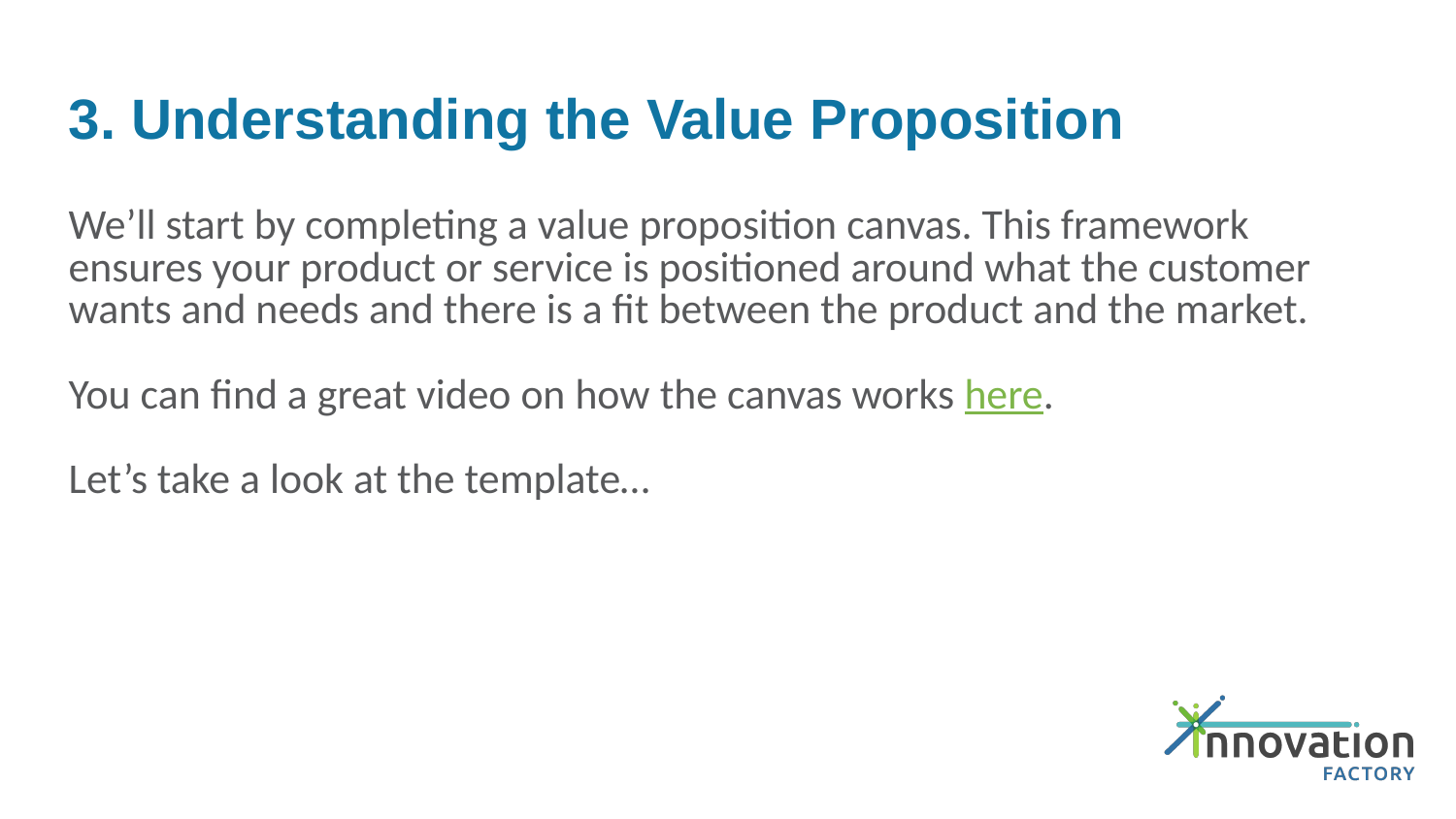

# 3. Understanding the Value Proposition
We’ll start by completing a value proposition canvas. This framework ensures your product or service is positioned around what the customer wants and needs and there is a fit between the product and the market.

You can find a great video on how the canvas works here.

Let’s take a look at the template…